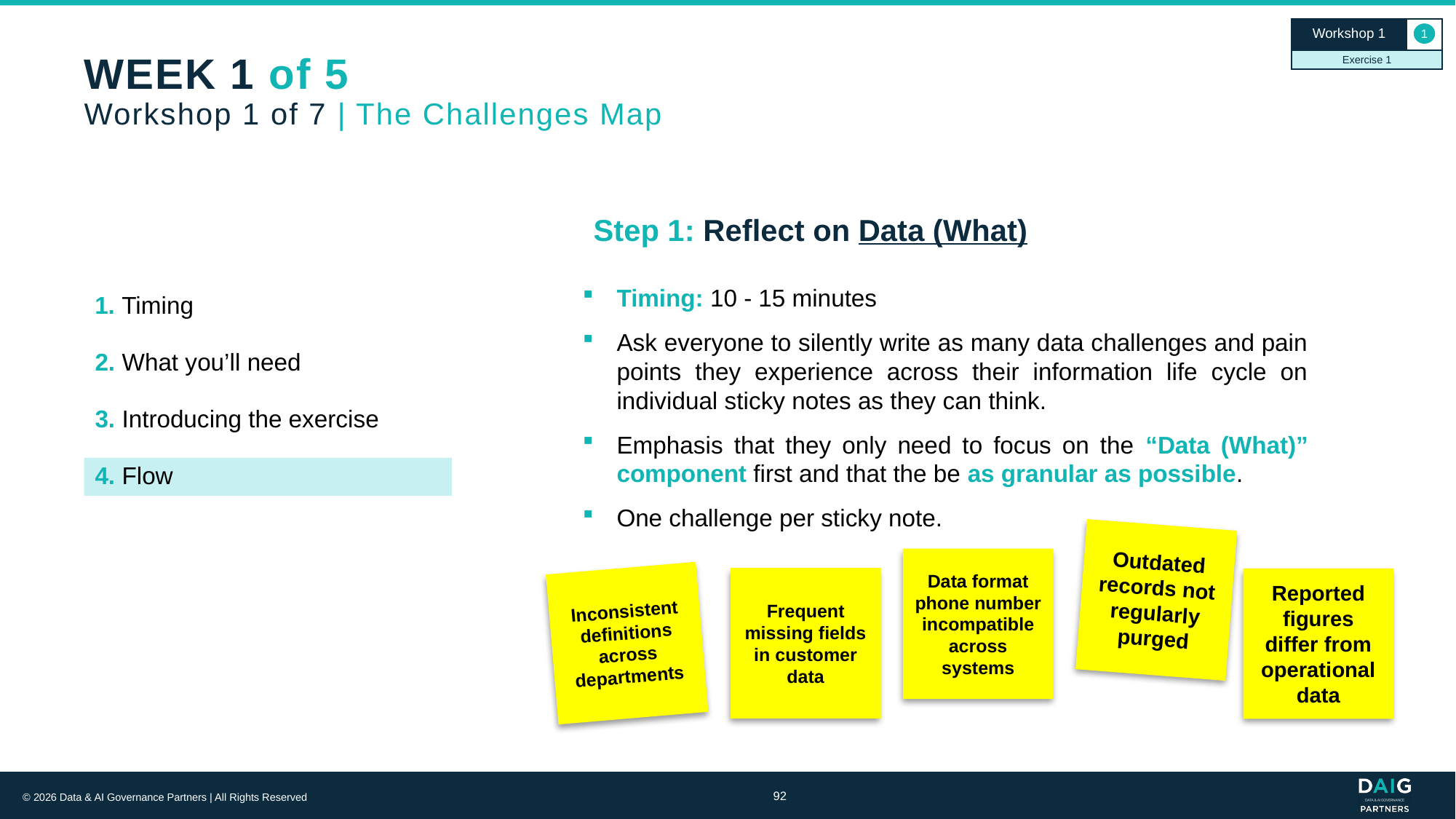

Workshop 1

1
Exercise 1
# WEEK 1 of 5 Workshop 1 of 7 | The Challenges Map
Step 1: Reflect on Data (What)
Timing: 10 - 15 minutes
Ask everyone to silently write as many data challenges and pain points they experience across their information life cycle on individual sticky notes as they can think.
Emphasis that they only need to focus on the “Data (What)” component first and that the be as granular as possible.
One challenge per sticky note.

1. Timing
2. What you’ll need
3. Introducing the exercise
4. Flow
Outdated records not regularly purged
Data format phone number incompatible across systems
Inconsistent definitions across departments
Frequent missing fields in customer data
Reported figures differ from operational data
92
© 2026 Data & AI Governance Partners | All Rights Reserved